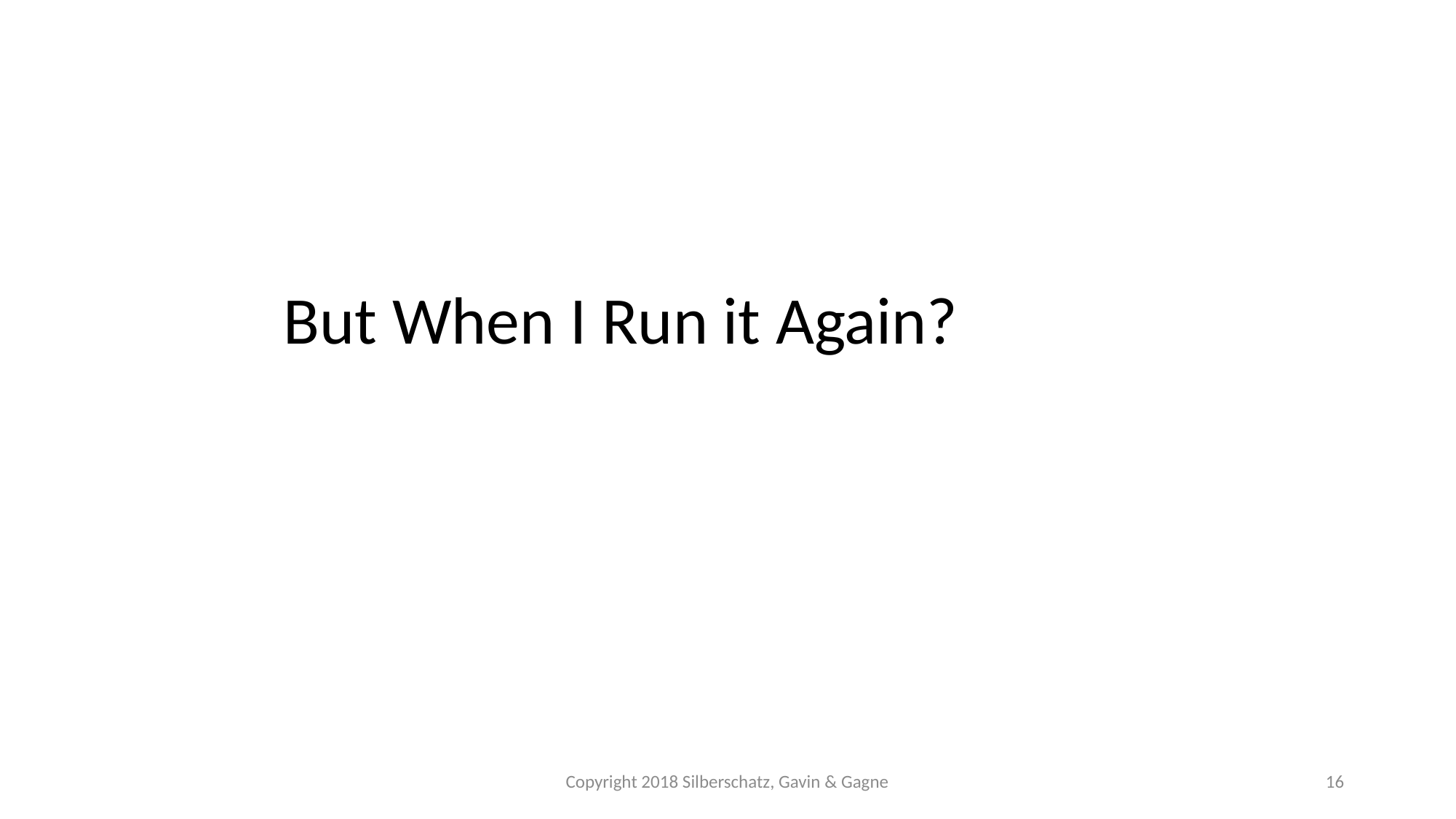

# But When I Run it Again?
Copyright 2018 Silberschatz, Gavin & Gagne
16